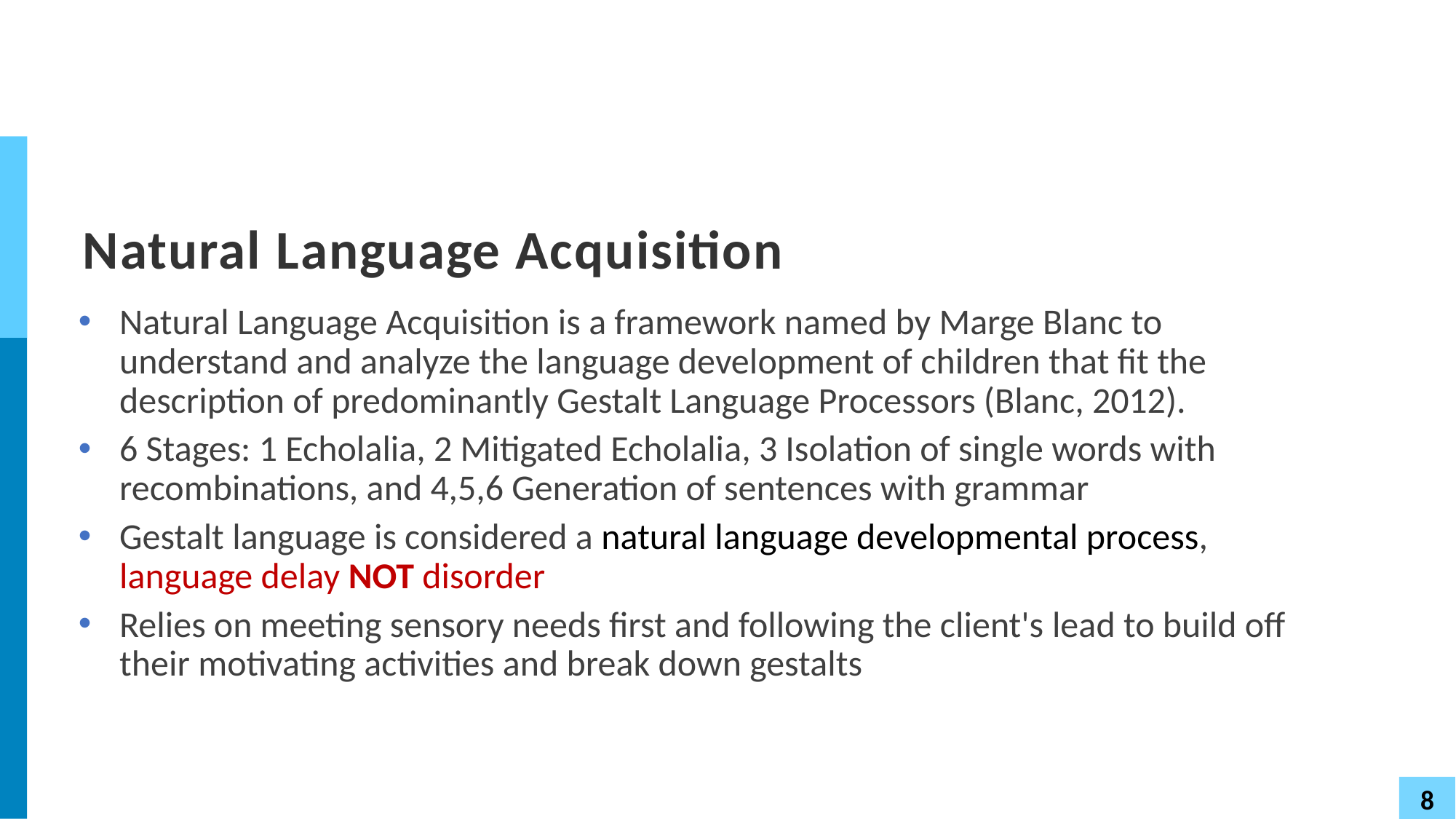

# Natural Language Acquisition
Natural Language Acquisition is a framework named by Marge Blanc to understand and analyze the language development of children that fit the description of predominantly Gestalt Language Processors (Blanc, 2012).
6 Stages: 1 Echolalia, 2 Mitigated Echolalia, 3 Isolation of single words with recombinations, and 4,5,6 Generation of sentences with grammar
Gestalt language is considered a natural language developmental process, language delay NOT disorder
Relies on meeting sensory needs first and following the client's lead to build off their motivating activities and break down gestalts